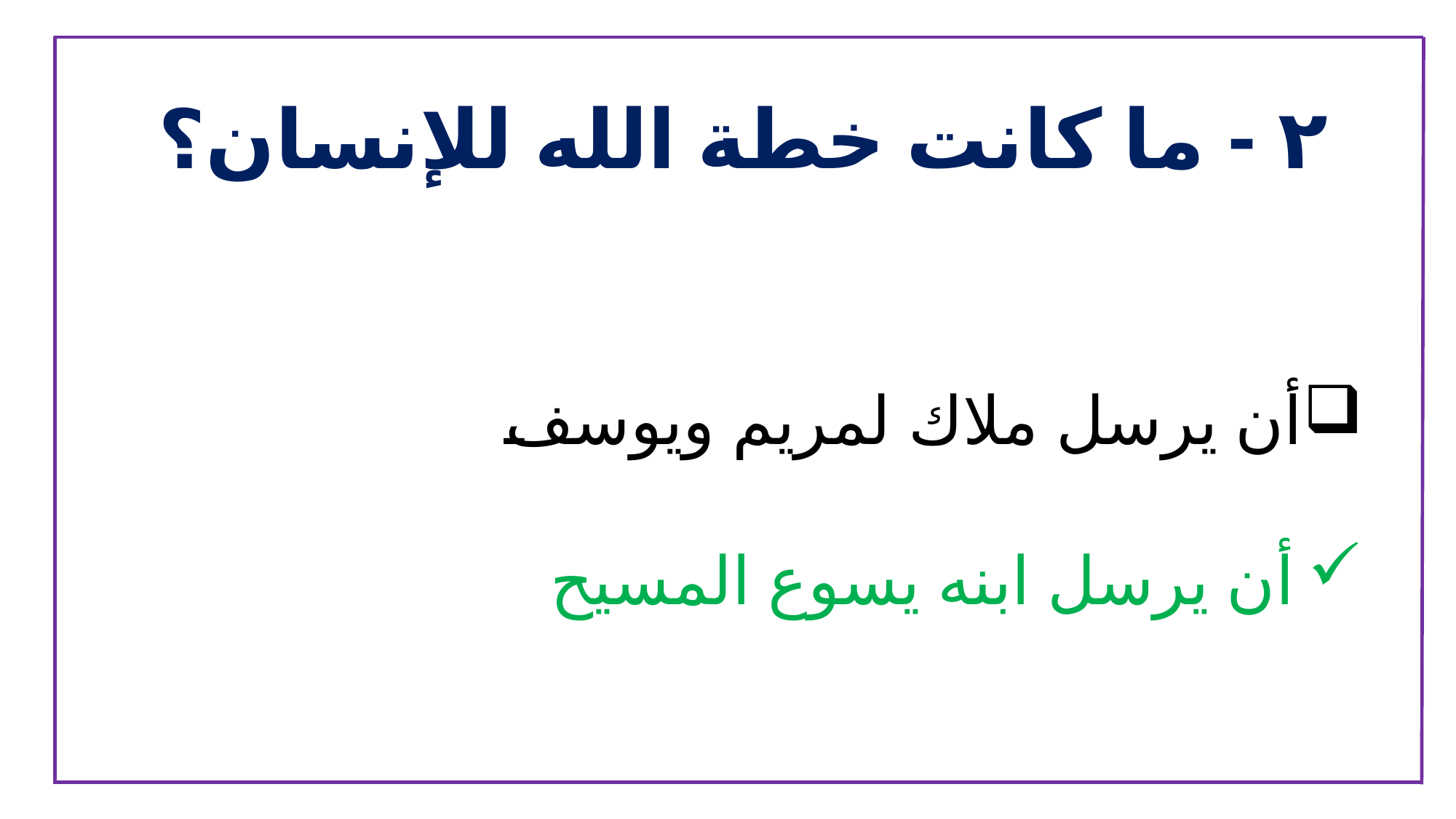

٢ - ما كانت خطة الله للإنسان؟
أن يرسل ملاك لمريم ويوسف
أن يرسل ابنه يسوع المسيح